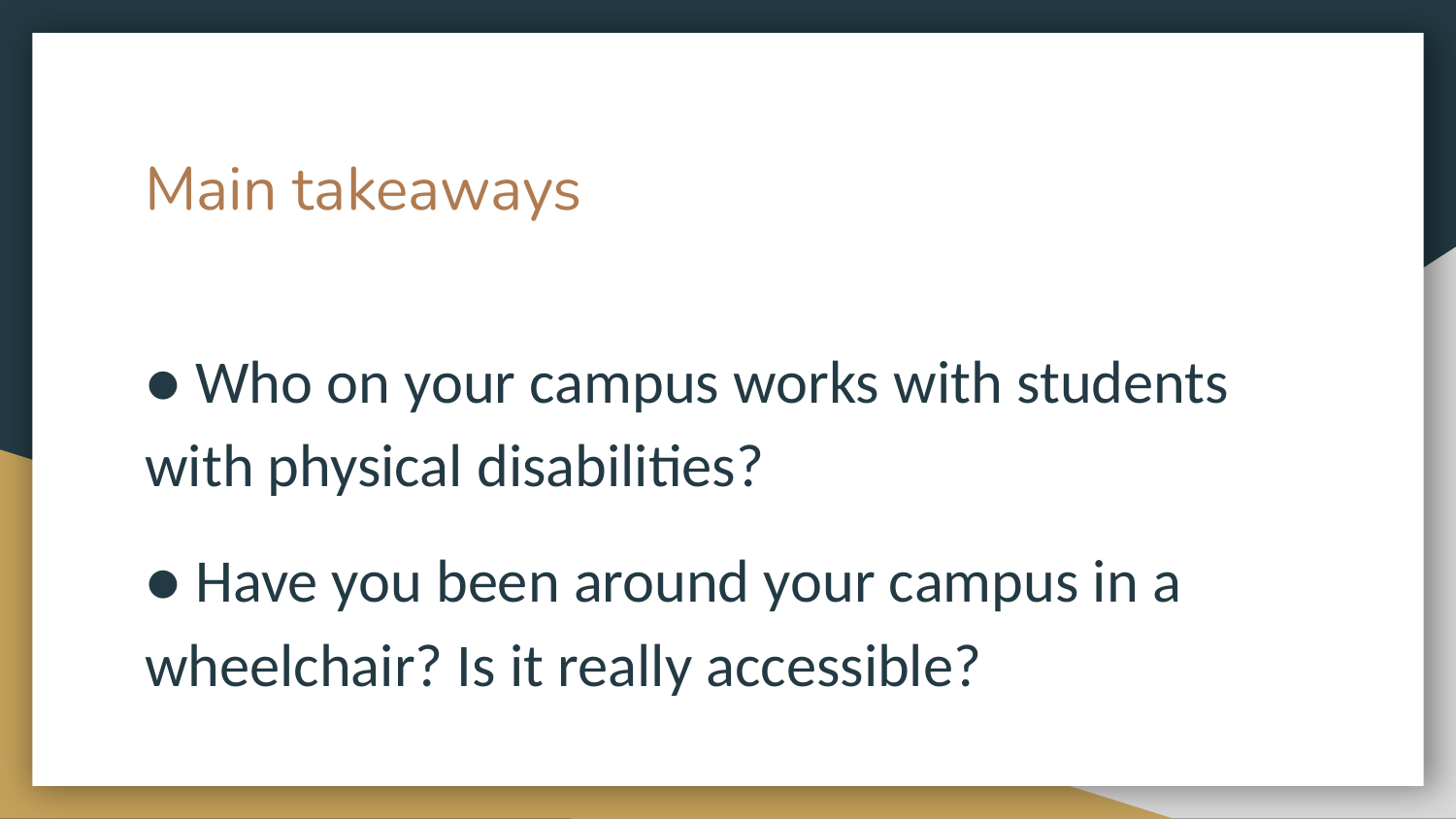

# Main takeaways
● Who on your campus works with students with physical disabilities?
● Have you been around your campus in a wheelchair? Is it really accessible?